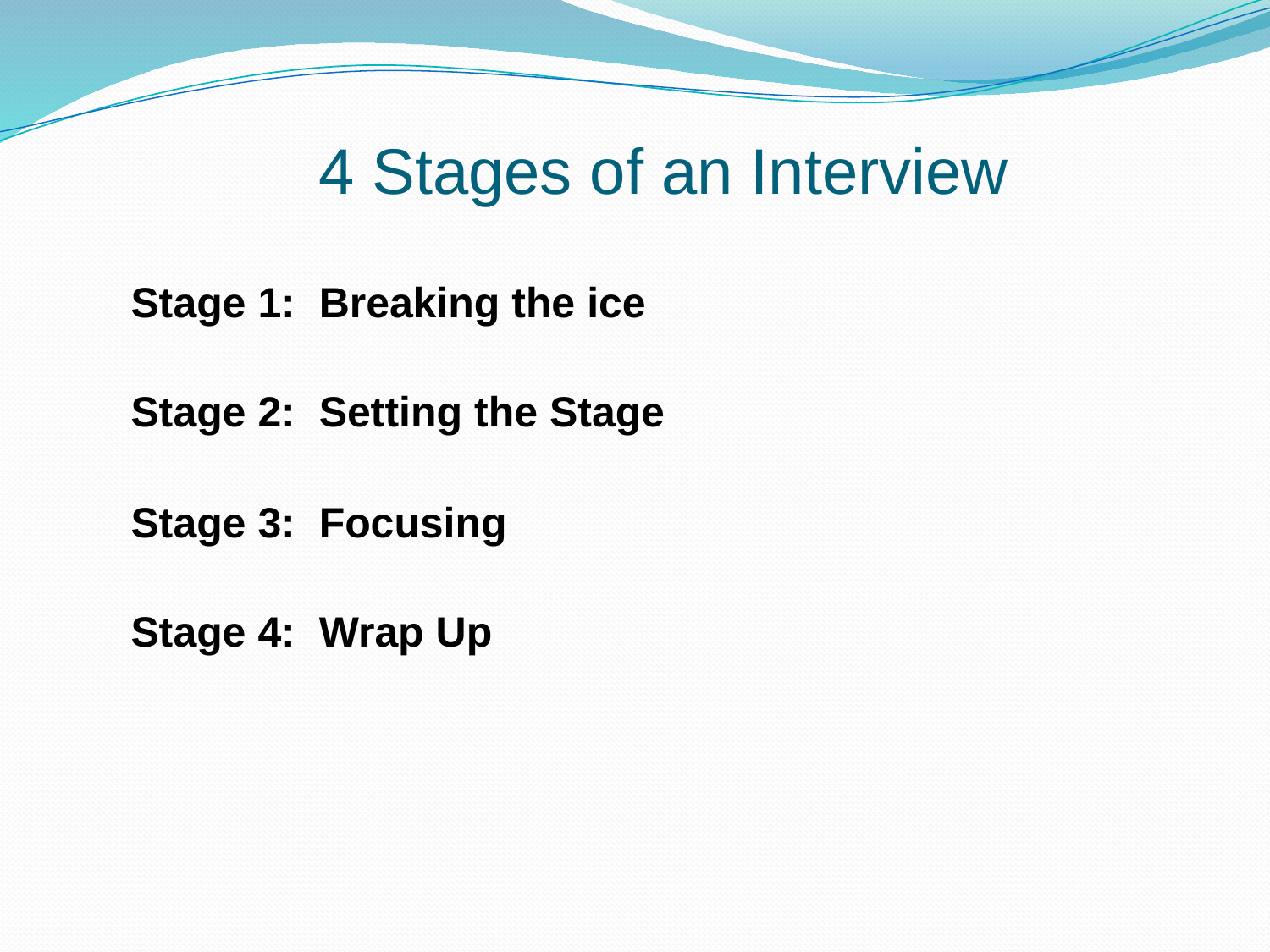

# 4 Stages of an Interview
Stage 1:  Breaking the ice
Stage 2:  Setting the Stage
Stage 3:  Focusing
Stage 4:  Wrap Up